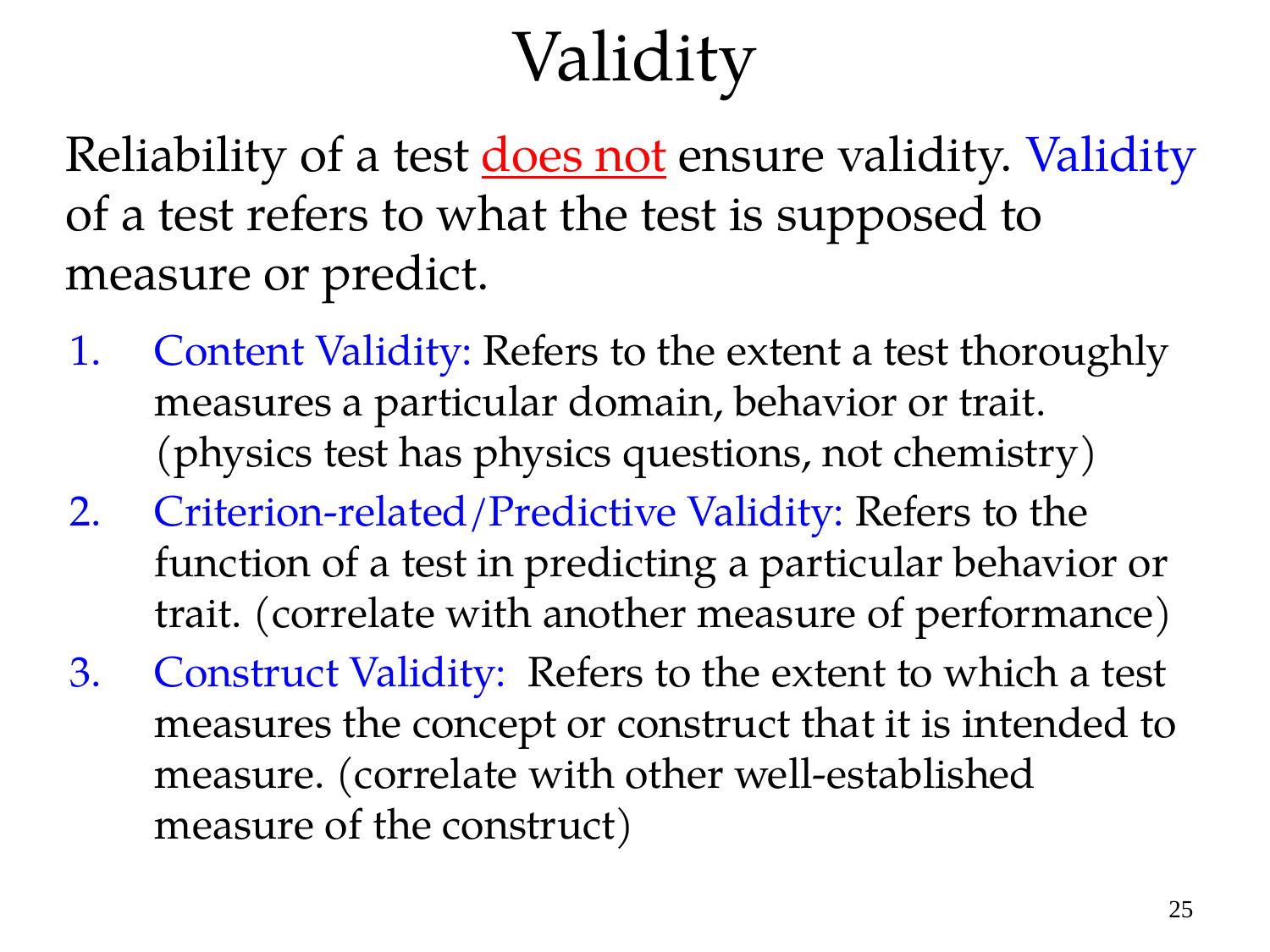

# Validity
Reliability of a test does not ensure validity. Validity of a test refers to what the test is supposed to measure or predict.
Content Validity: Refers to the extent a test thoroughly measures a particular domain, behavior or trait. (physics test has physics questions, not chemistry)
Criterion-related/Predictive Validity: Refers to the function of a test in predicting a particular behavior or trait. (correlate with another measure of performance)
Construct Validity:  Refers to the extent to which a test measures the concept or construct that it is intended to measure. (correlate with other well-established measure of the construct)

25